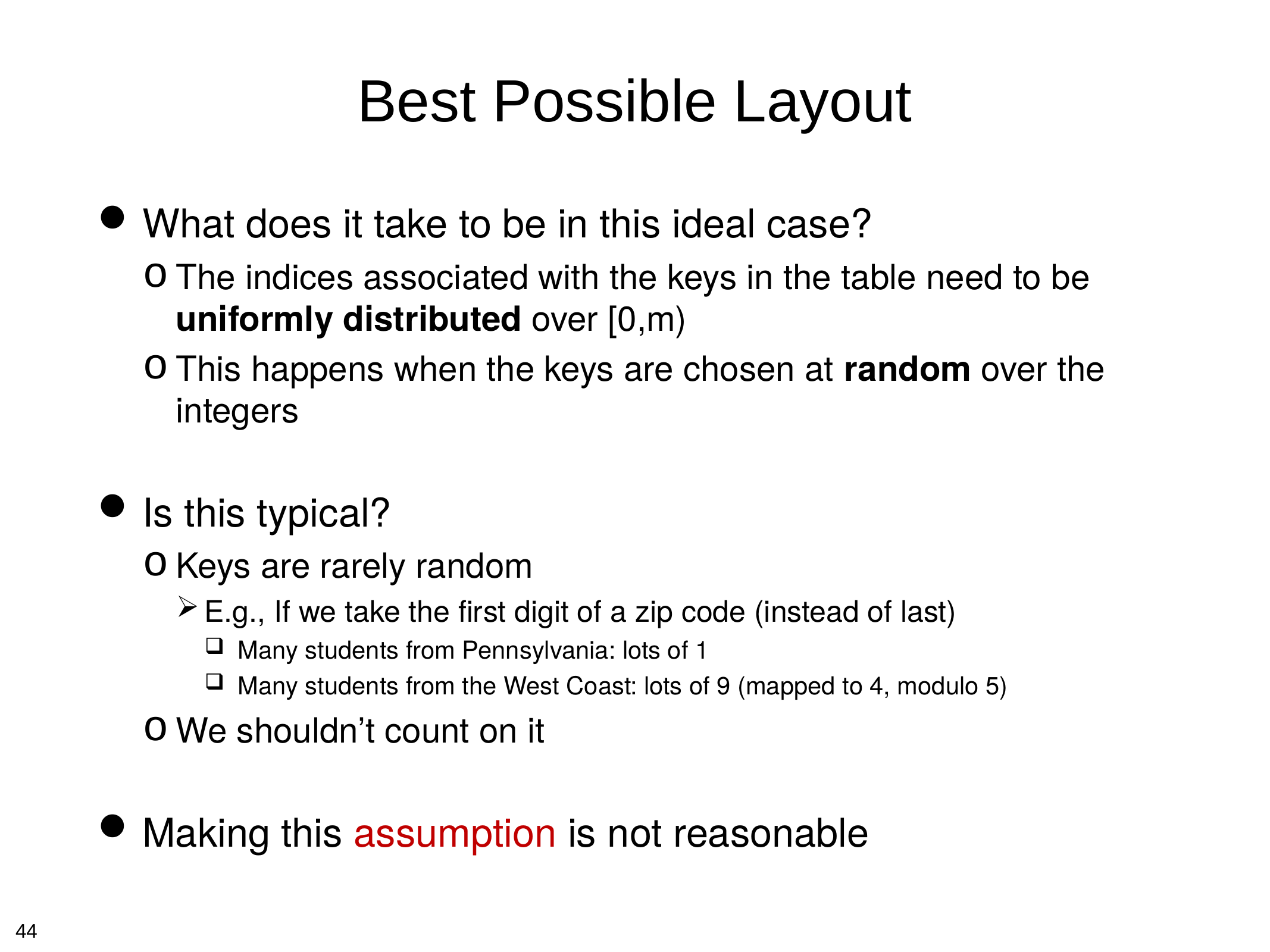

# Best Possible Layout
What does it take to be in this ideal case?
The indices associated with the keys in the table need to be
uniformly distributed over [0,m)
This happens when the keys are chosen at random over the integers

Is this typical?
Keys are rarely random
E.g., If we take the first digit of a zip code (instead of last)
Many students from Pennsylvania: lots of 1
Many students from the West Coast: lots of 9 (mapped to 4, modulo 5)
We shouldn’t count on it

Making this assumption is not reasonable
44